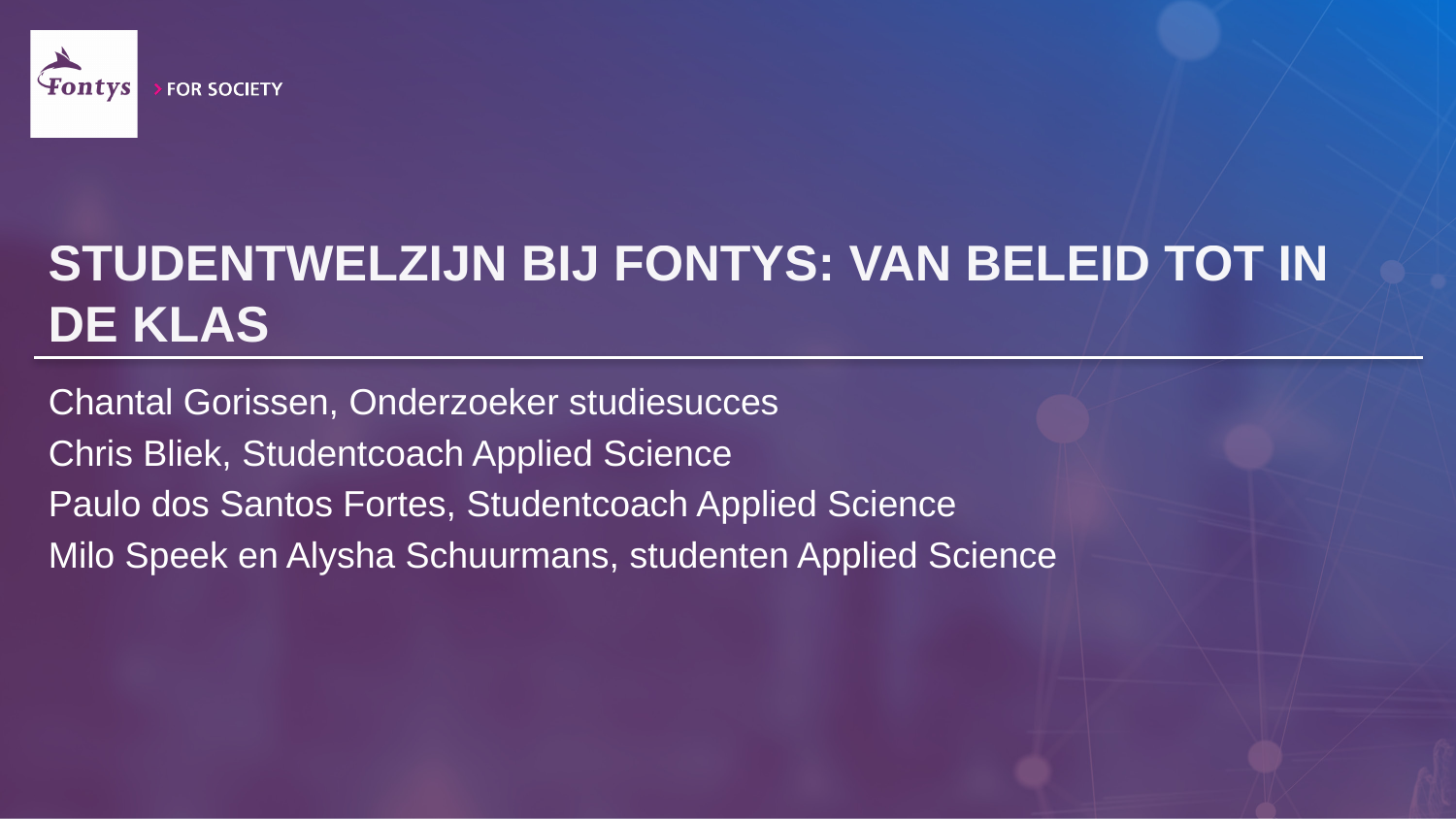

# Studentwelzijn bij Fontys: van beleid tot in de klas
Chantal Gorissen, Onderzoeker studiesucces
Chris Bliek, Studentcoach Applied Science
Paulo dos Santos Fortes, Studentcoach Applied Science
Milo Speek en Alysha Schuurmans, studenten Applied Science